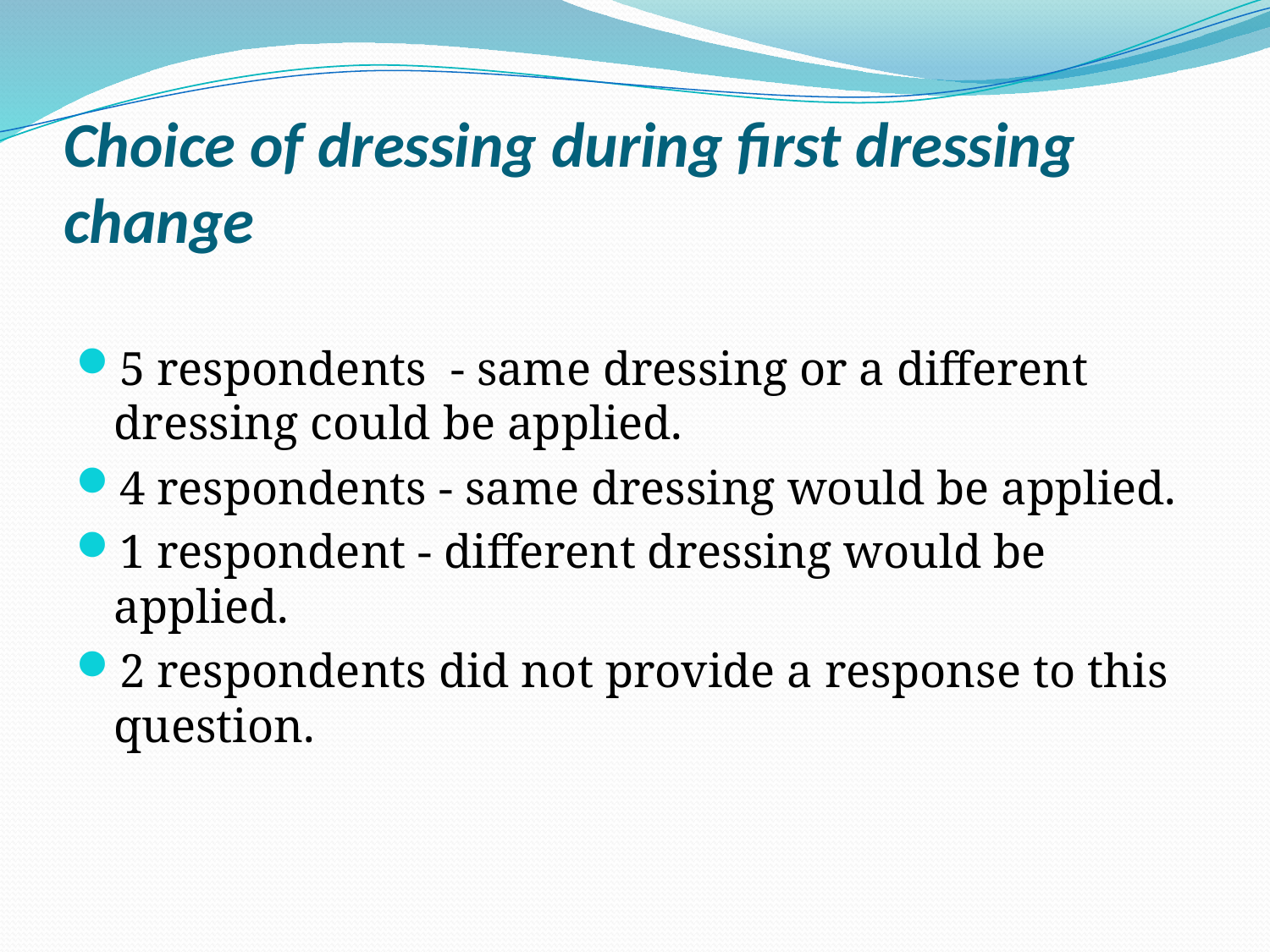

# Choice of dressing during first dressing change

5 respondents  - same dressing or a different dressing could be applied.
4 respondents - same dressing would be applied.
1 respondent - different dressing would be applied.
2 respondents did not provide a response to this question.